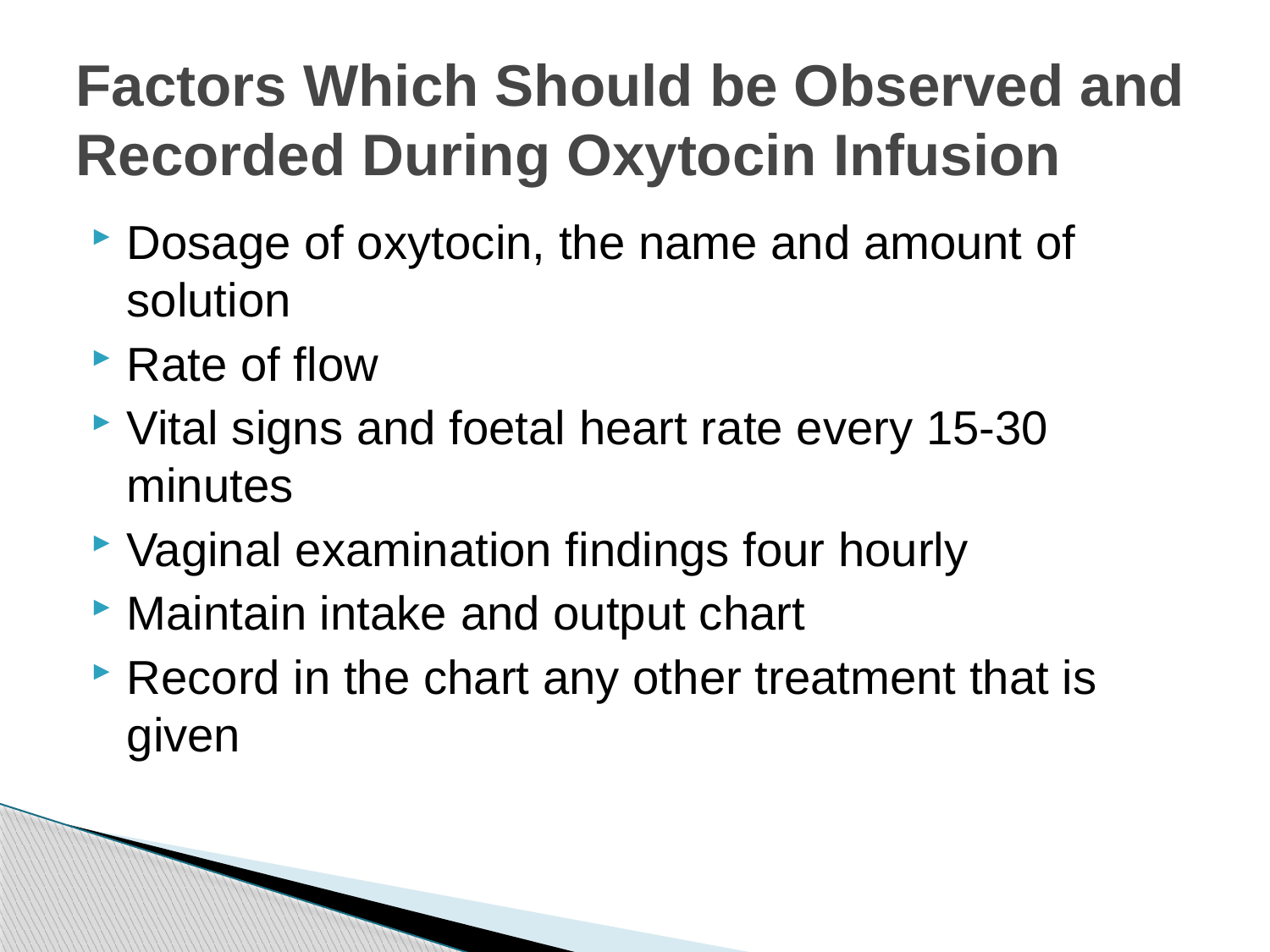

# Factors Which Should be Observed and Recorded During Oxytocin Infusion
Dosage of oxytocin, the name and amount of solution
Rate of flow
Vital signs and foetal heart rate every 15-30 minutes
Vaginal examination findings four hourly
Maintain intake and output chart
Record in the chart any other treatment that is given